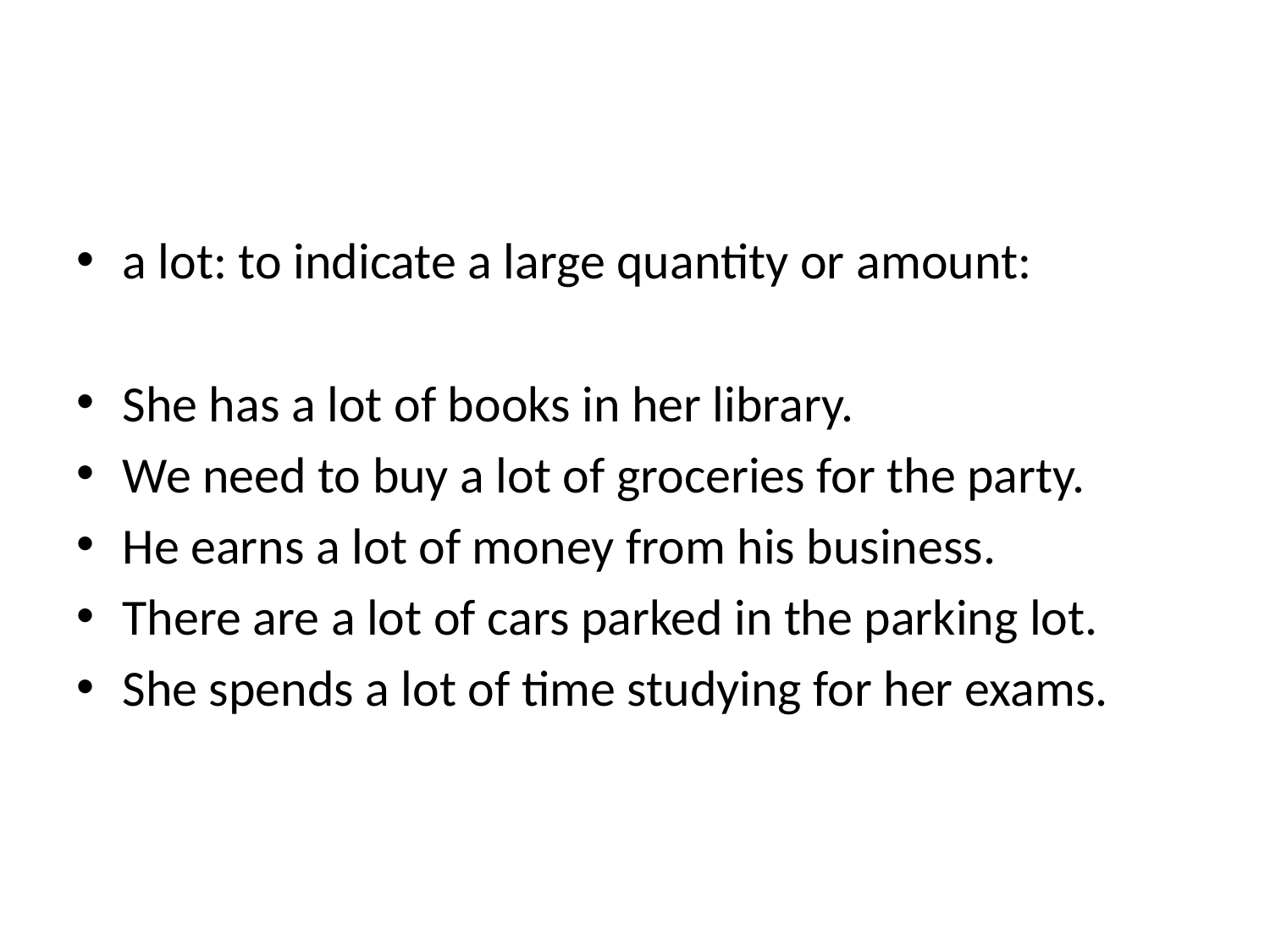

#
a lot: to indicate a large quantity or amount:

She has a lot of books in her library.
We need to buy a lot of groceries for the party.
He earns a lot of money from his business.
There are a lot of cars parked in the parking lot.
She spends a lot of time studying for her exams.